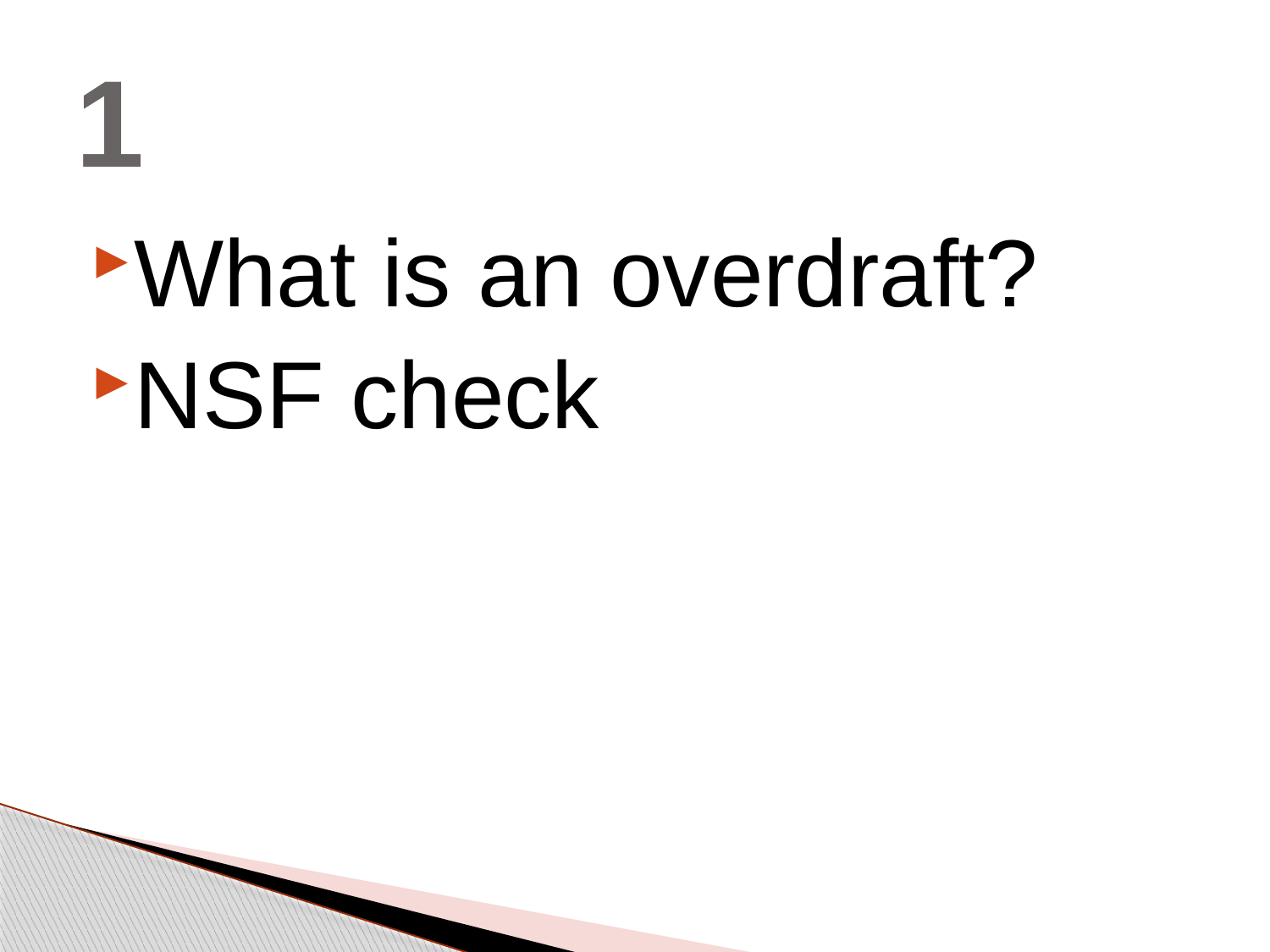

# 1
What is an overdraft?
NSF check